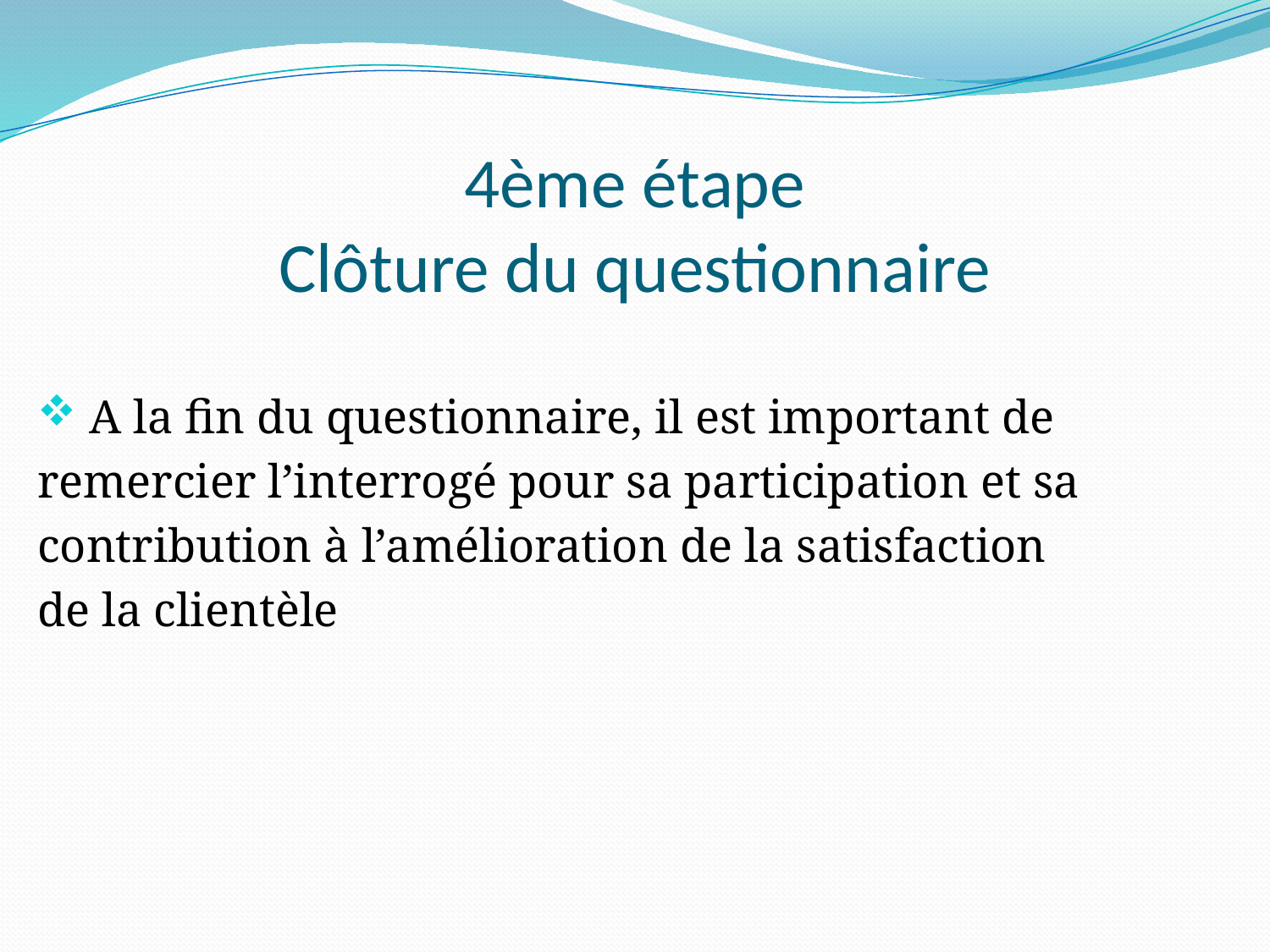

# 4ème étape Clôture du questionnaire
 A la fin du questionnaire, il est important de
remercier l’interrogé pour sa participation et sa
contribution à l’amélioration de la satisfaction
de la clientèle